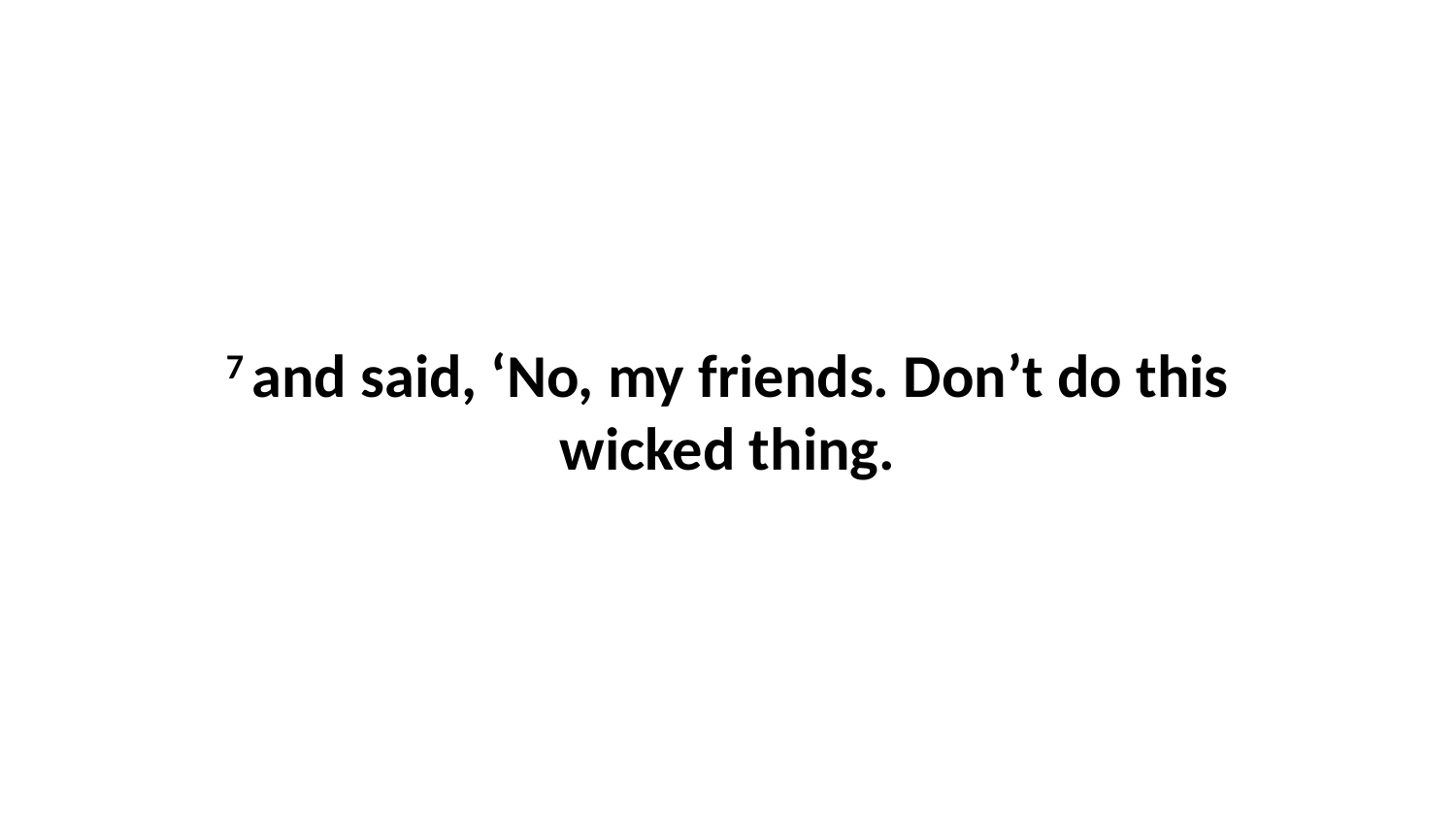

7 and said, ‘No, my friends. Don’t do this wicked thing.